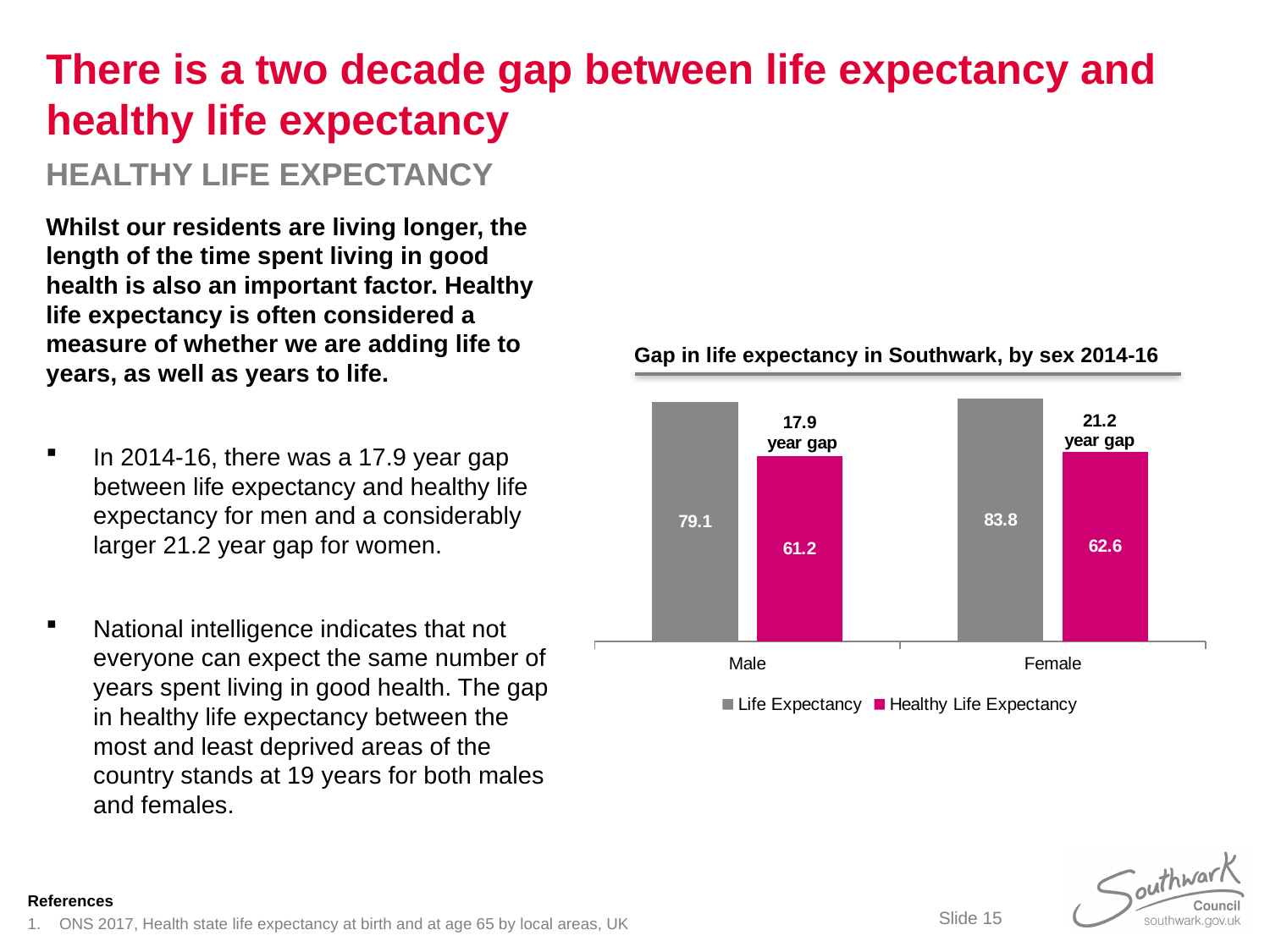

# There is a two decade gap between life expectancy and healthy life expectancy
HEALTHY LIFE EXPECTANCY
Whilst our residents are living longer, the length of the time spent living in good health is also an important factor. Healthy life expectancy is often considered a measure of whether we are adding life to years, as well as years to life.

In 2014-16, there was a 17.9 year gap between life expectancy and healthy life expectancy for men and a considerably larger 21.2 year gap for women.

National intelligence indicates that not everyone can expect the same number of years spent living in good health. The gap in healthy life expectancy between the most and least deprived areas of the country stands at 19 years for both males and females.

Gap in life expectancy in Southwark, by sex 2014-16

### Chart

| Category | Life Expectancy | Healthy Life Expectancy |
|---|---|---|
| Male | 79.06213 | 61.20993 |
| Female | 83.77527 | 62.62397 |
References
ONS 2017, Health state life expectancy at birth and at age 65 by local areas, UK